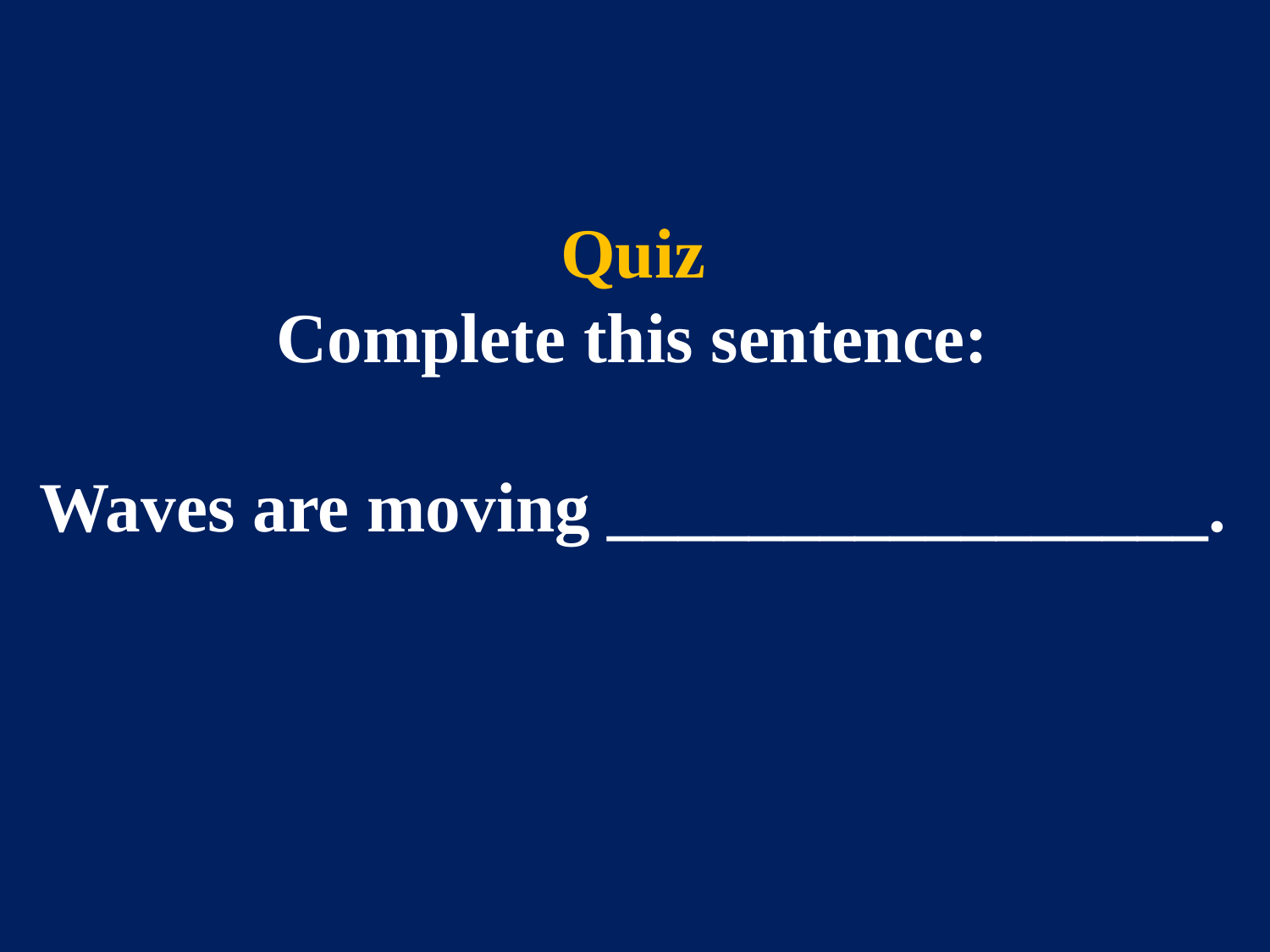

Quiz
Complete this sentence:

Waves are moving _________________.